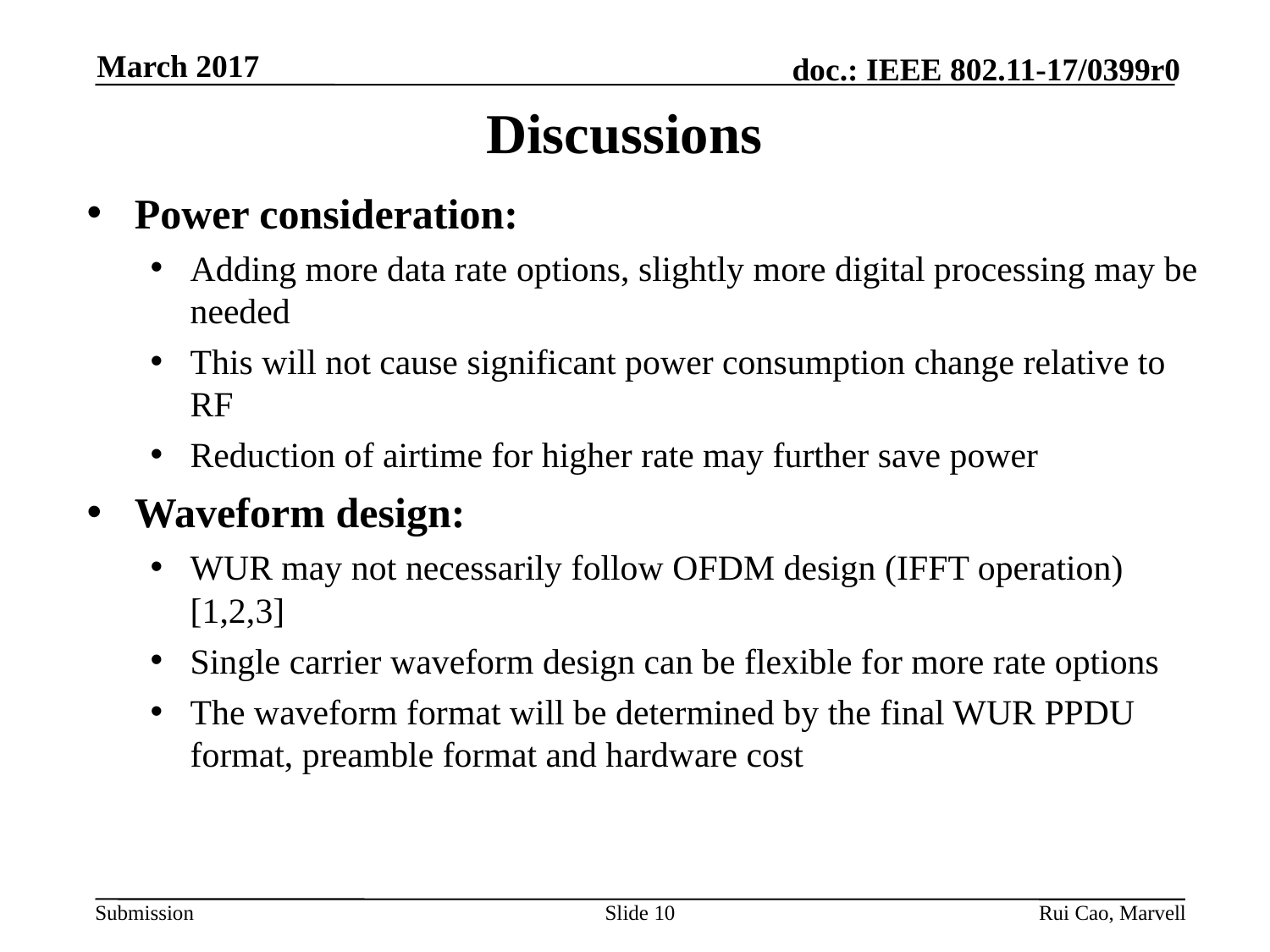

March 2017
# Discussions
Power consideration:
Adding more data rate options, slightly more digital processing may be needed
This will not cause significant power consumption change relative to RF
Reduction of airtime for higher rate may further save power
Waveform design:
WUR may not necessarily follow OFDM design (IFFT operation)[1,2,3]
Single carrier waveform design can be flexible for more rate options
The waveform format will be determined by the final WUR PPDU format, preamble format and hardware cost

Slide 10
Rui Cao, Marvell